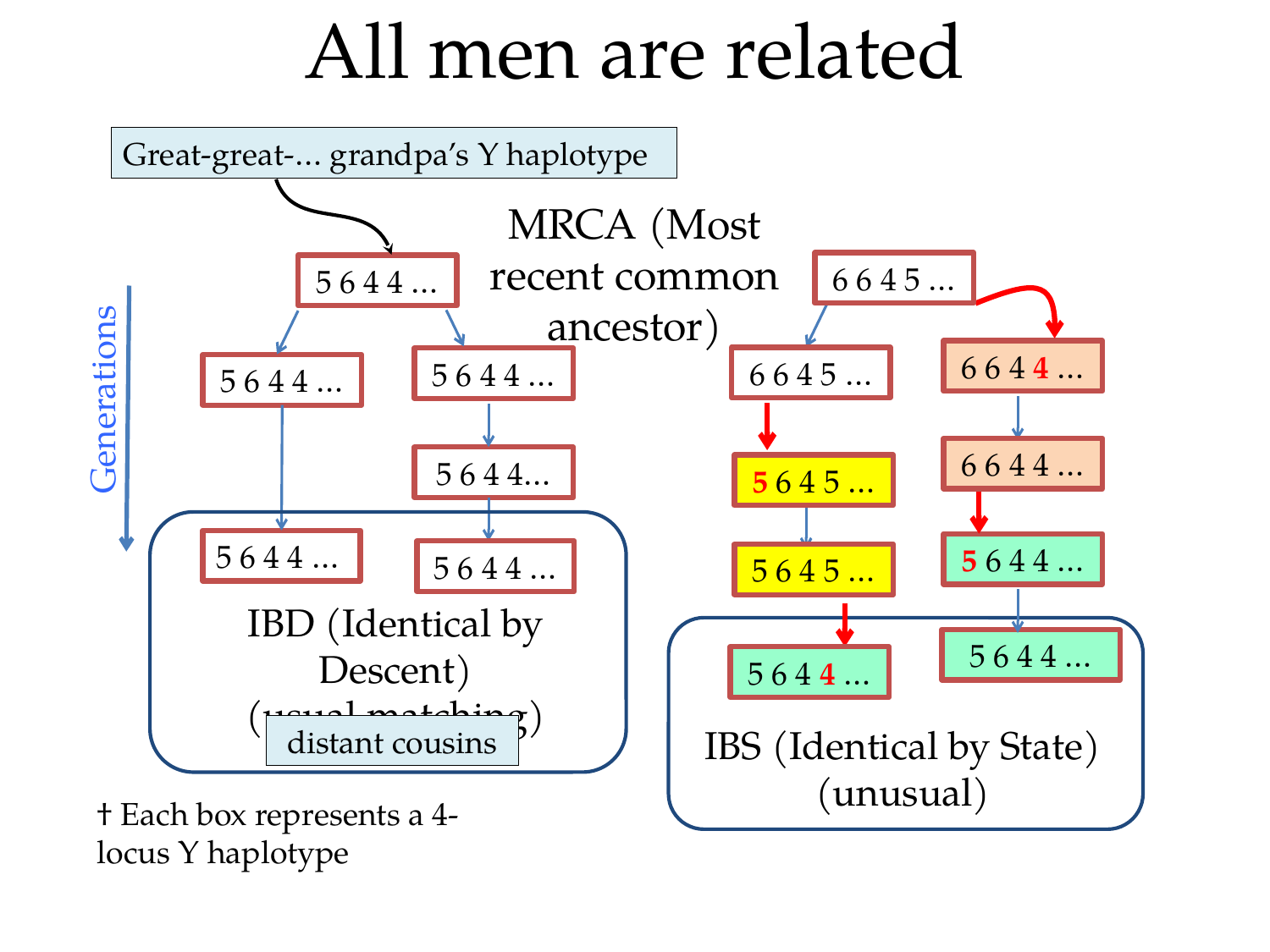

# All men are related
Great-great-… grandpa’s Y haplotype

MRCA (Most recent common ancestor)
6 6 4 5 …
5 6 4 4 …

6 6 4 4 …
6 6 4 5 …
5 6 4 4 …
5 6 4 4 …
Generations
6 6 4 4 …
5 6 4 4…
5 6 4 5 …

5 6 4 4 …
5 6 4 4 …
5 6 4 4 …
5 6 4 5 …
IBD (Identical by Descent)
(usual matching)

5 6 4 4 …
5 6 4 4 …
IBS (Identical by State) (unusual)
distant cousins
† Each box represents a 4-locus Y haplotype